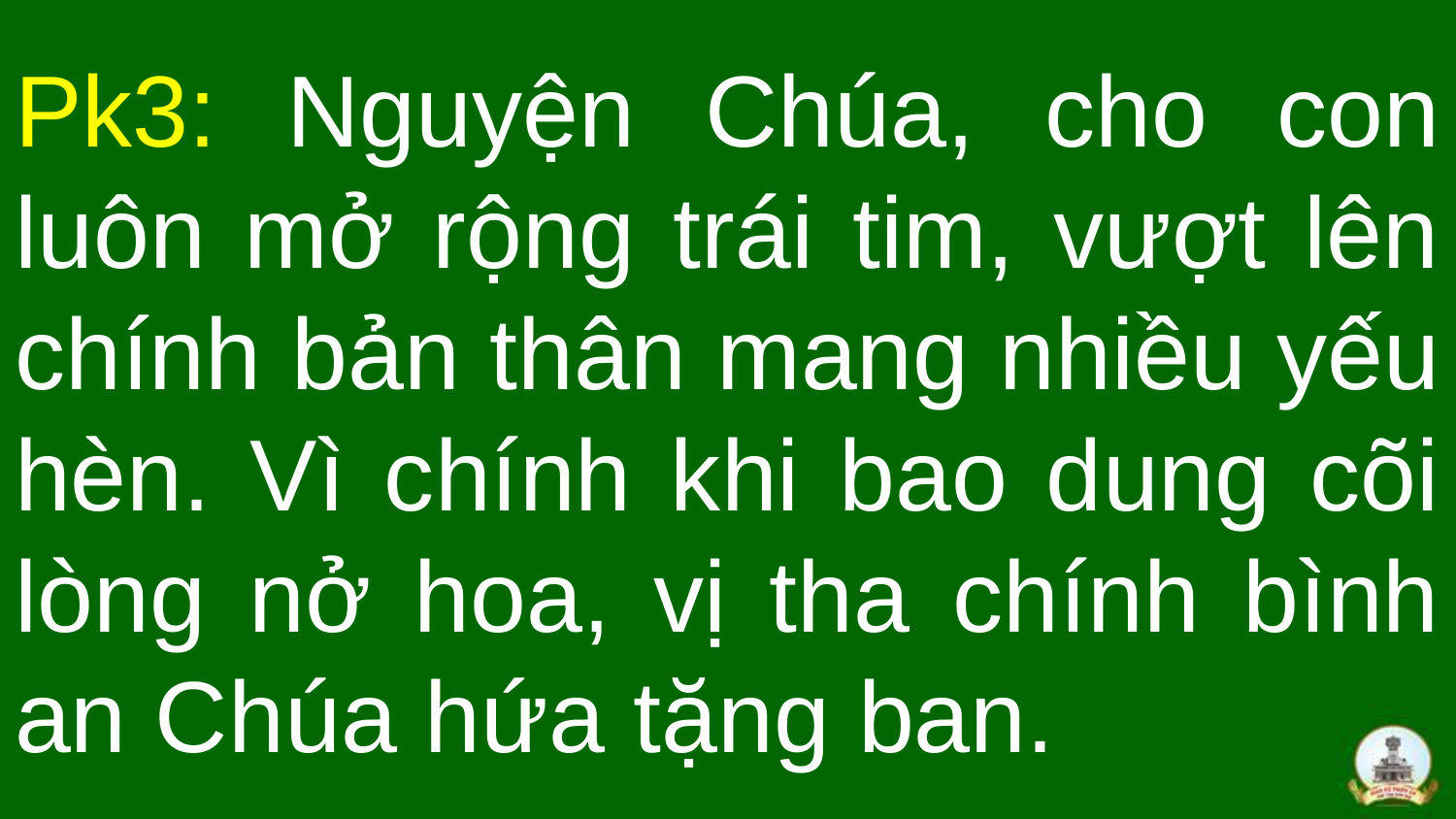

# Pk3: Nguyện Chúa, cho con luôn mở rộng trái tim, vượt lên chính bản thân mang nhiều yếu hèn. Vì chính khi bao dung cõi lòng nở hoa, vị tha chính bình an Chúa hứa tặng ban.